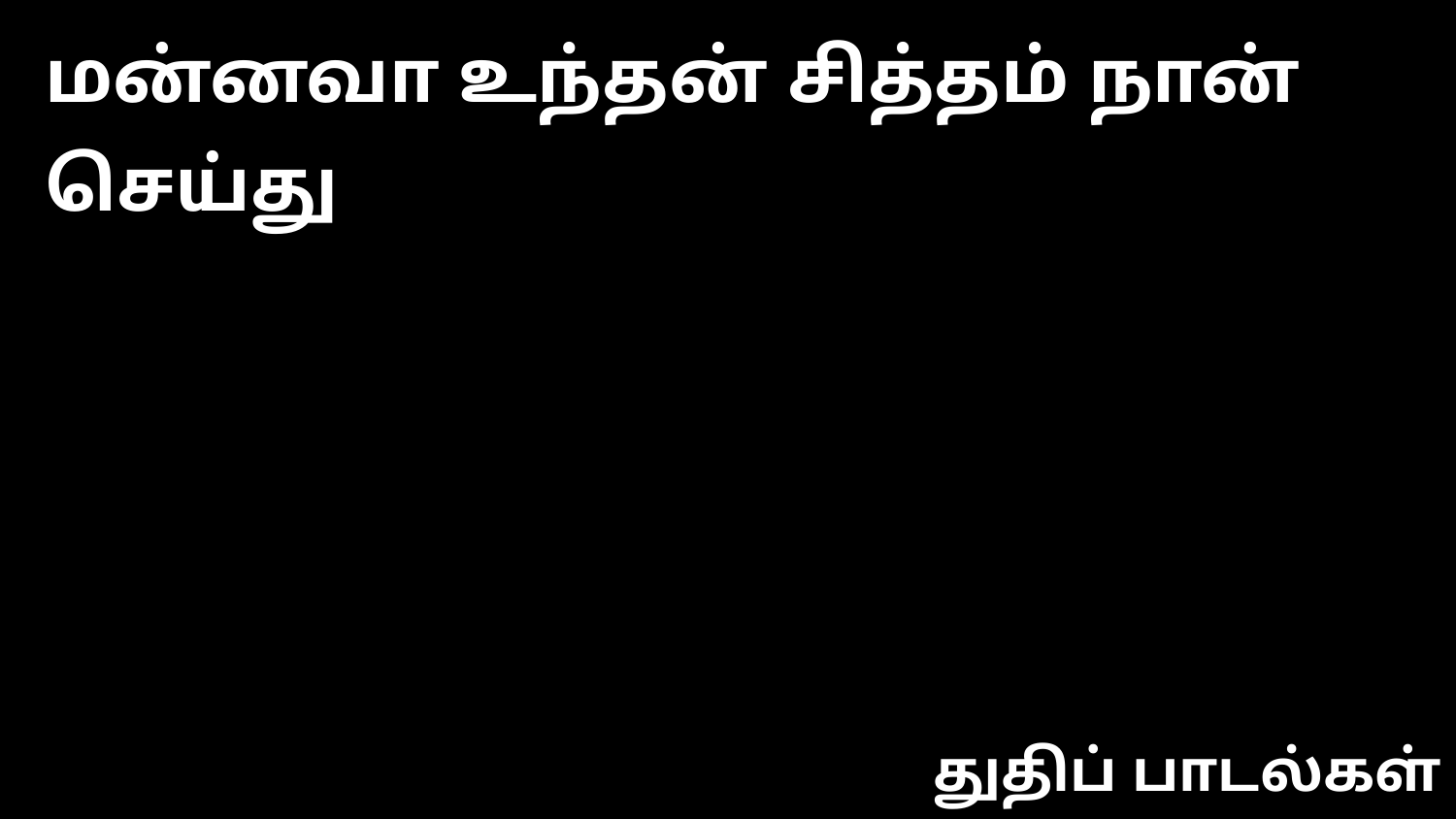

மன்னவா உந்தன் சித்தம் நான் செய்து
துதிப் பாடல்கள்